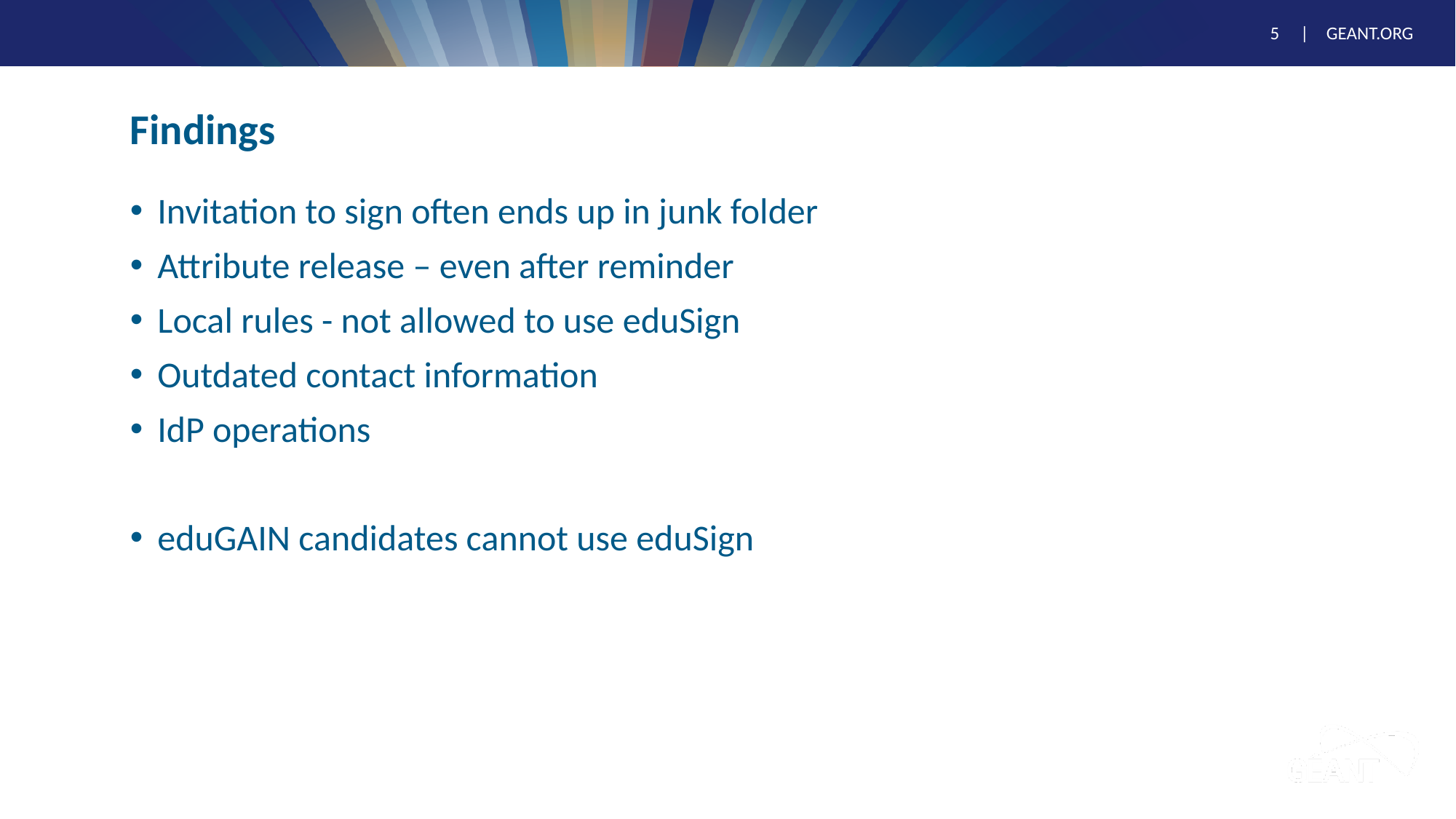

# Findings
Invitation to sign often ends up in junk folder
Attribute release – even after reminder
Local rules - not allowed to use eduSign
Outdated contact information
IdP operations

eduGAIN candidates cannot use eduSign